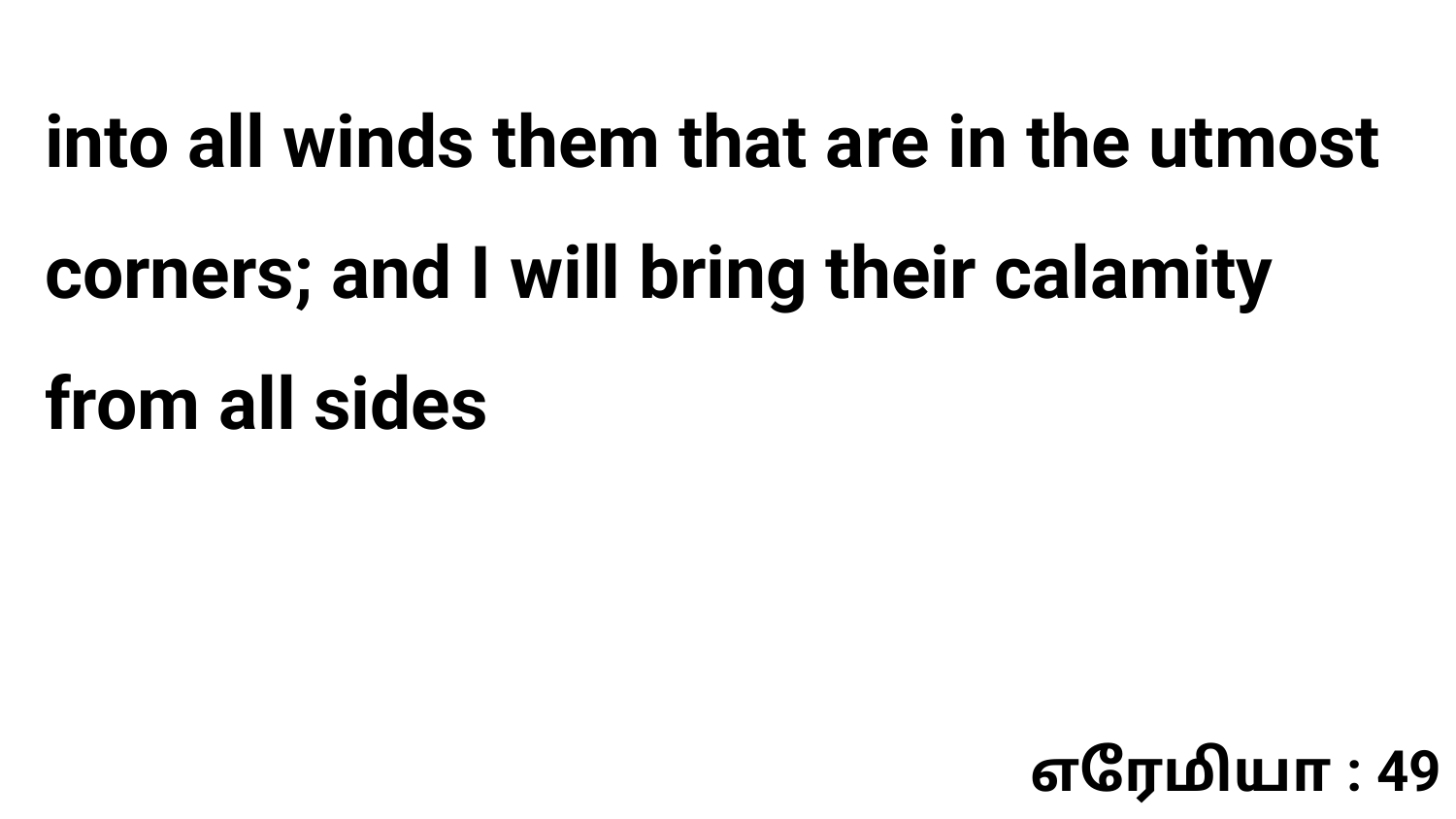

into all winds them that are in the utmost corners; and I will bring their calamity from all sides
எரேமியா : 49